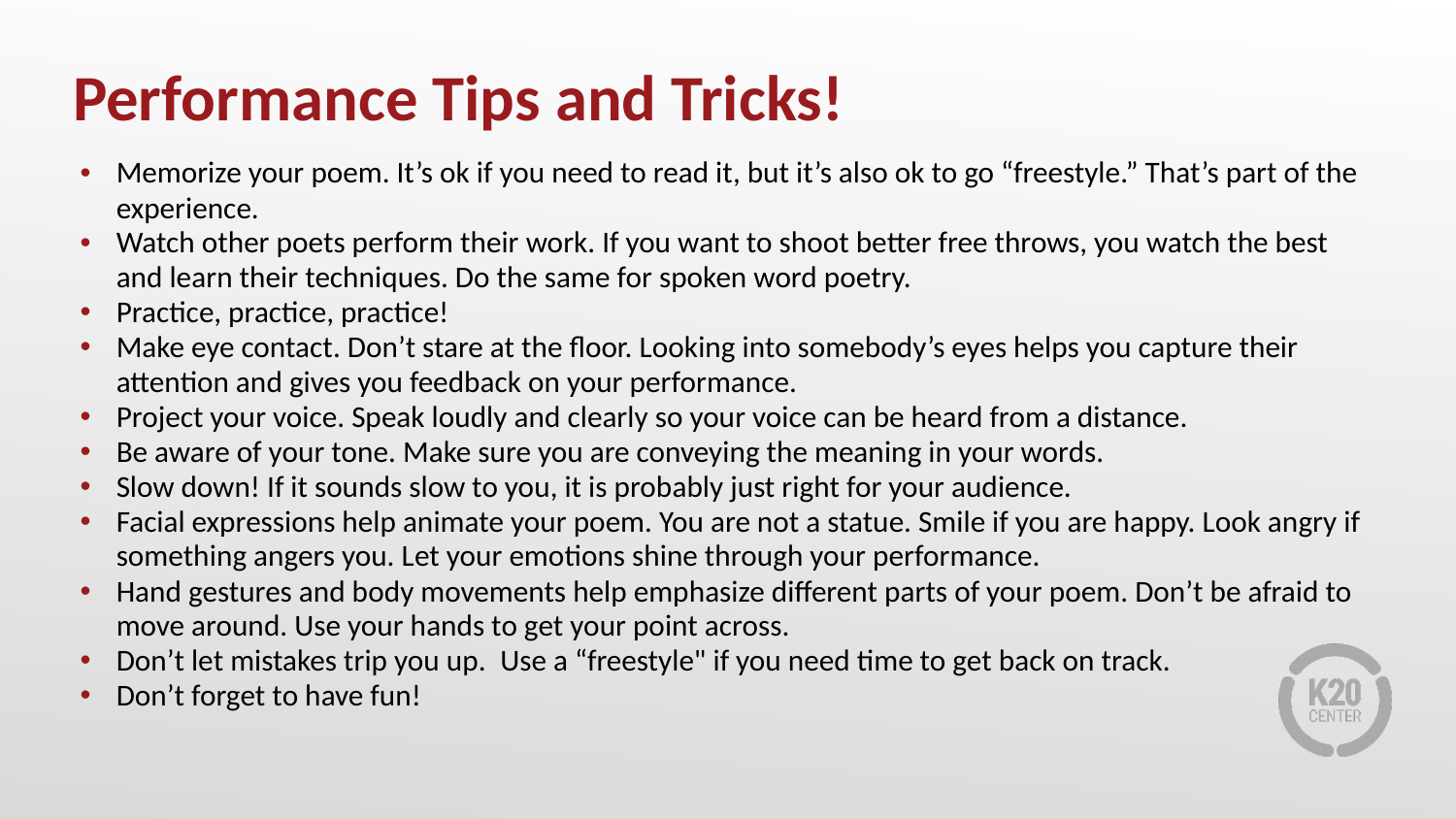

# Performance Tips and Tricks!
Memorize your poem. It’s ok if you need to read it, but it’s also ok to go “freestyle.” That’s part of the experience.
Watch other poets perform their work. If you want to shoot better free throws, you watch the best and learn their techniques. Do the same for spoken word poetry.
Practice, practice, practice!
Make eye contact. Don’t stare at the floor. Looking into somebody’s eyes helps you capture their attention and gives you feedback on your performance.
Project your voice. Speak loudly and clearly so your voice can be heard from a distance.
Be aware of your tone. Make sure you are conveying the meaning in your words.
Slow down! If it sounds slow to you, it is probably just right for your audience.
Facial expressions help animate your poem. You are not a statue. Smile if you are happy. Look angry if something angers you. Let your emotions shine through your performance.
Hand gestures and body movements help emphasize different parts of your poem. Don’t be afraid to move around. Use your hands to get your point across.
Don’t let mistakes trip you up.  Use a “freestyle" if you need time to get back on track.
Don’t forget to have fun!